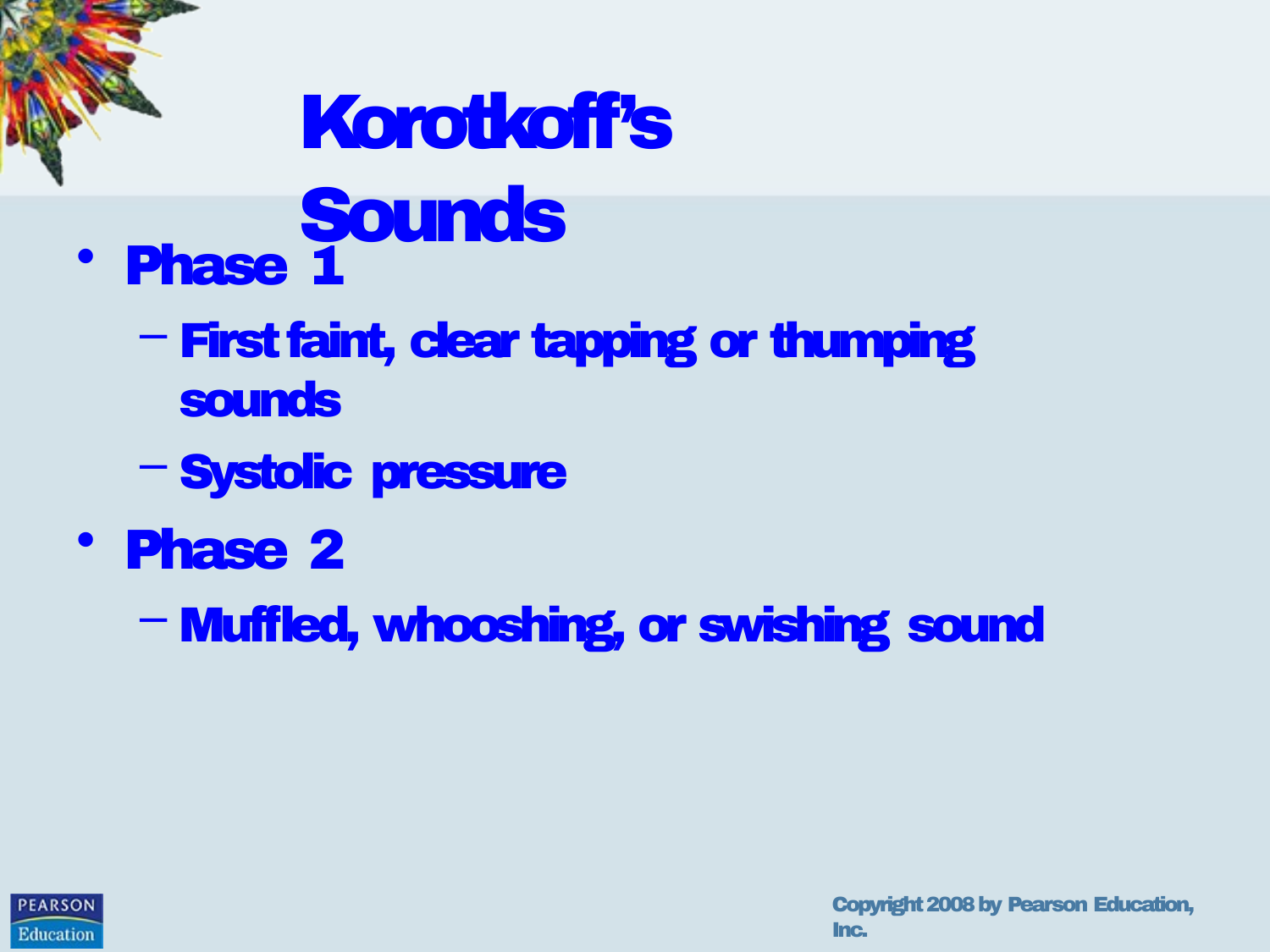

# Korotkoff’s Sounds
Phase 1
First faint, clear tapping or thumping sounds
Systolic pressure
Phase 2
Muffled, whooshing, or swishing sound
Copyright 2008 by Pearson Education, Inc.